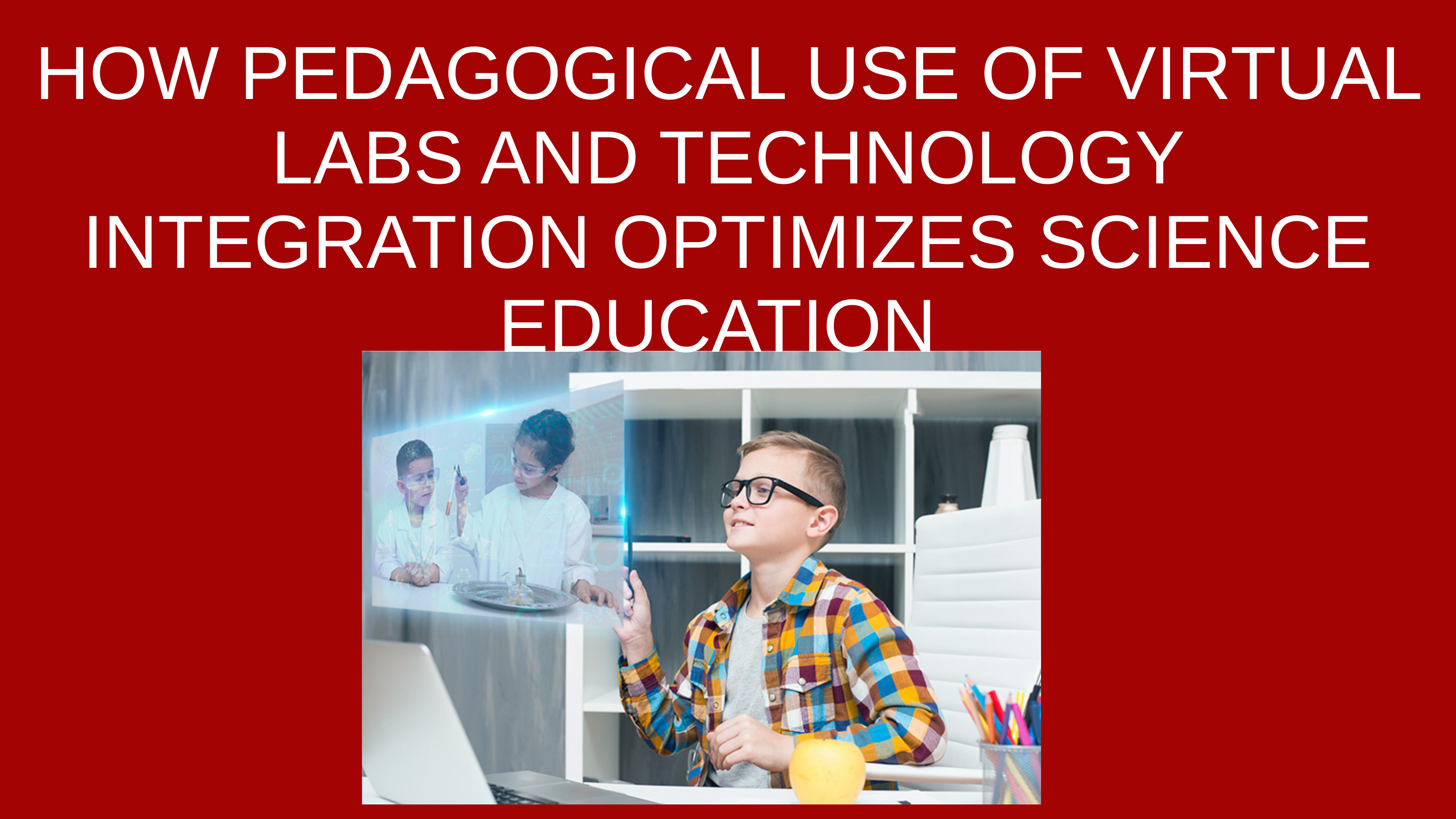

HOW PEDAGOGICAL USE OF VIRTUAL LABS AND TECHNOLOGY INTEGRATION OPTIMIZES SCIENCE EDUCATION